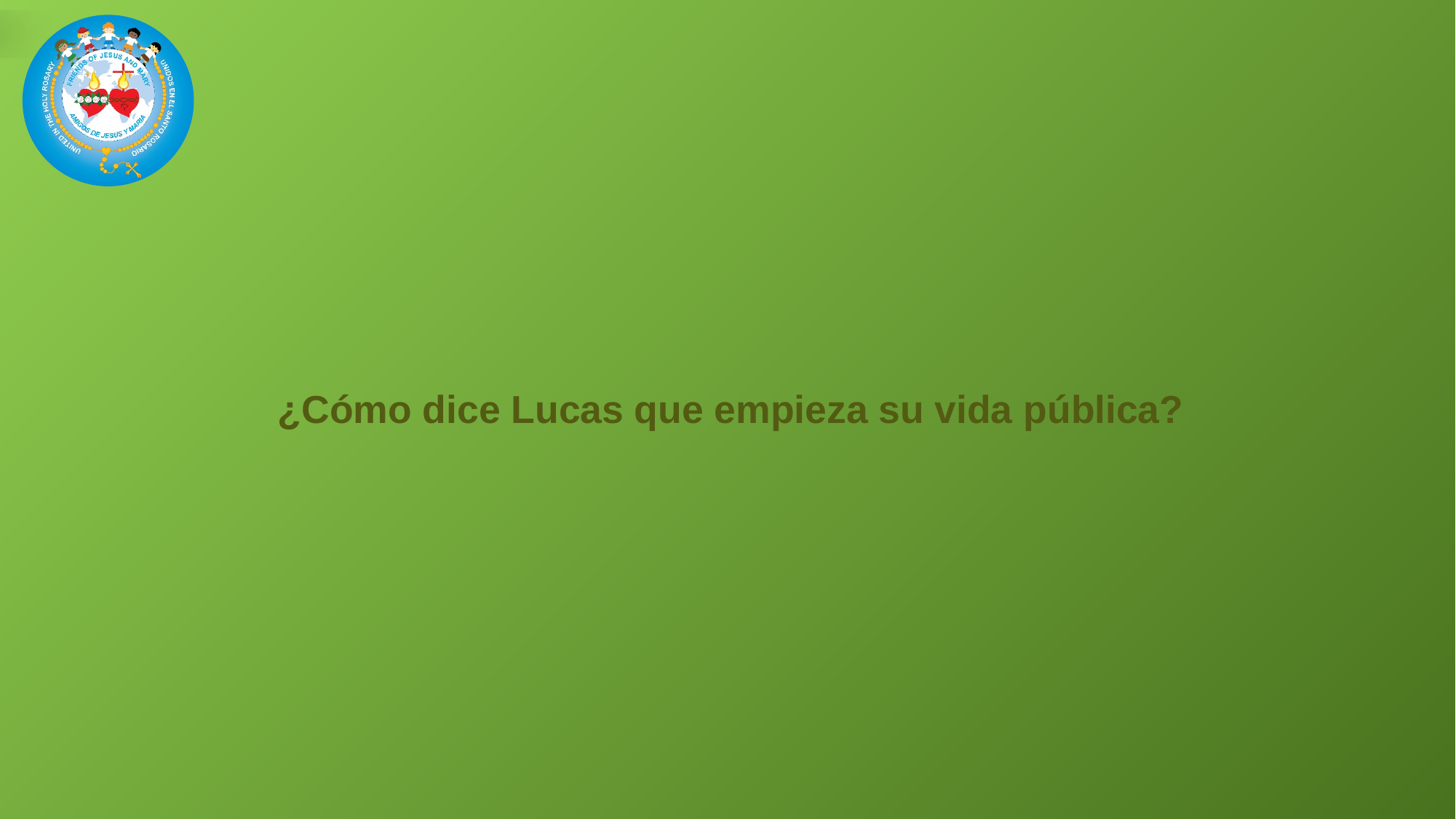

¿Cómo dice Lucas que empieza su vida pública?